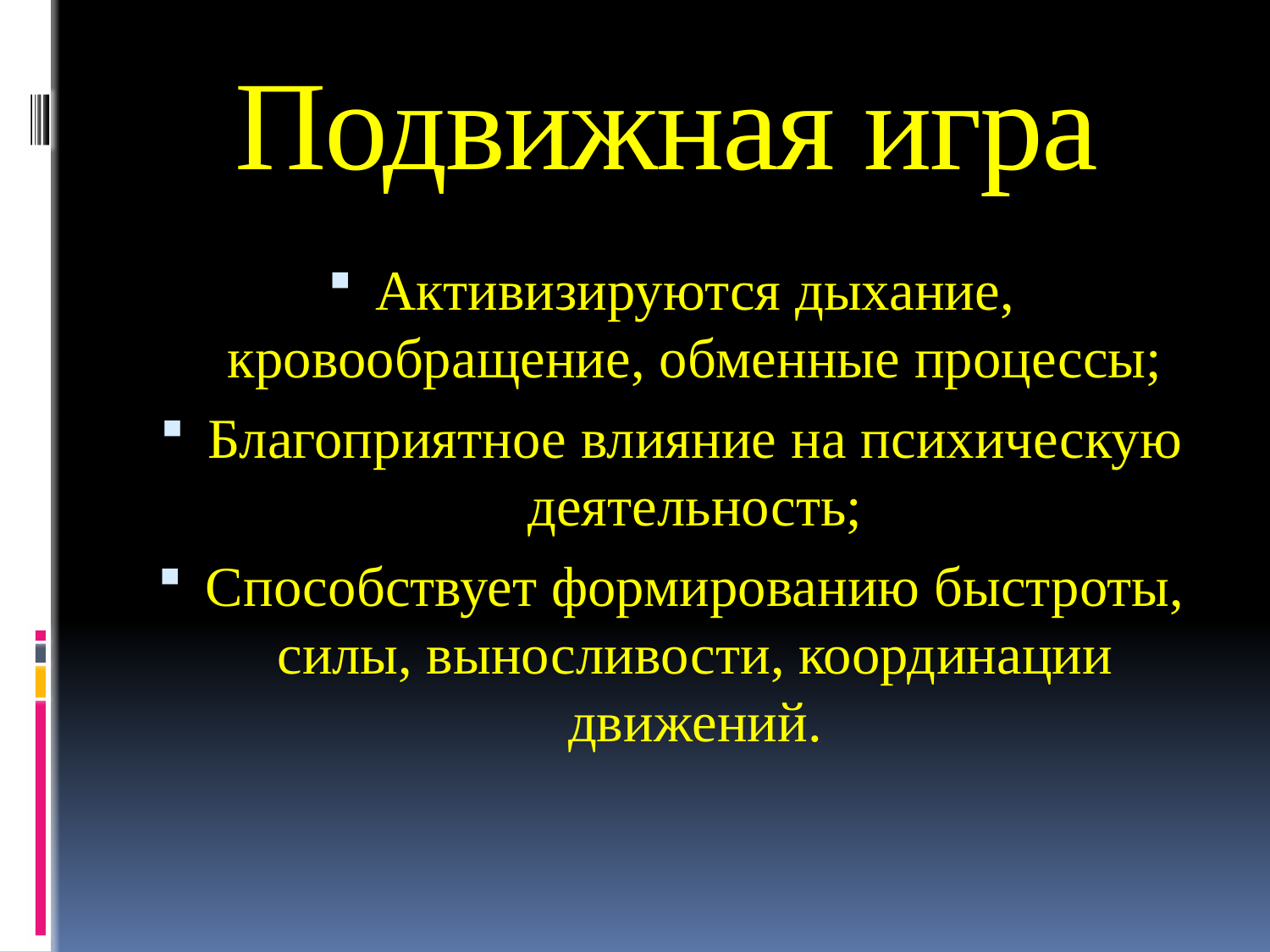

# Подвижная игра
Активизируются дыхание, кровообращение, обменные процессы;
Благоприятное влияние на психическую деятельность;
Способствует формированию быстроты, силы, выносливости, координации движений.